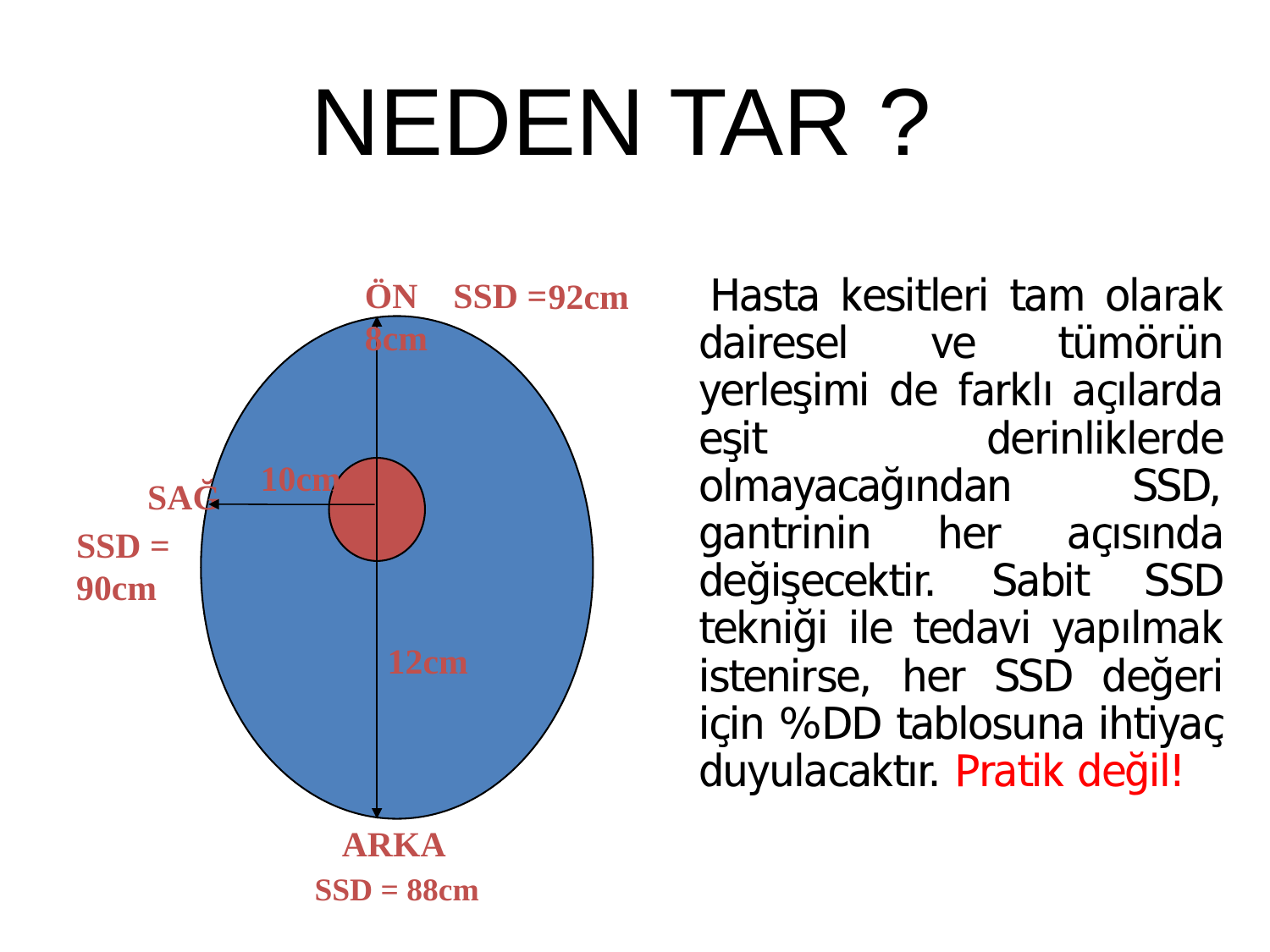

# NEDEN TAR ?
   Hasta kesitleri tam olarak dairesel ve tümörün yerleşimi de farklı açılarda eşit derinliklerde olmayacağından SSD, gantrinin her açısında değişecektir. Sabit SSD tekniği ile tedavi yapılmak istenirse, her SSD değeri için %DD tablosuna ihtiyaç duyulacaktır. Pratik değil!
ÖN    SSD = 8cm
92cm

10cm

SAĞ

SSD = 90cm
12cm
ARKA
SSD = 88cm